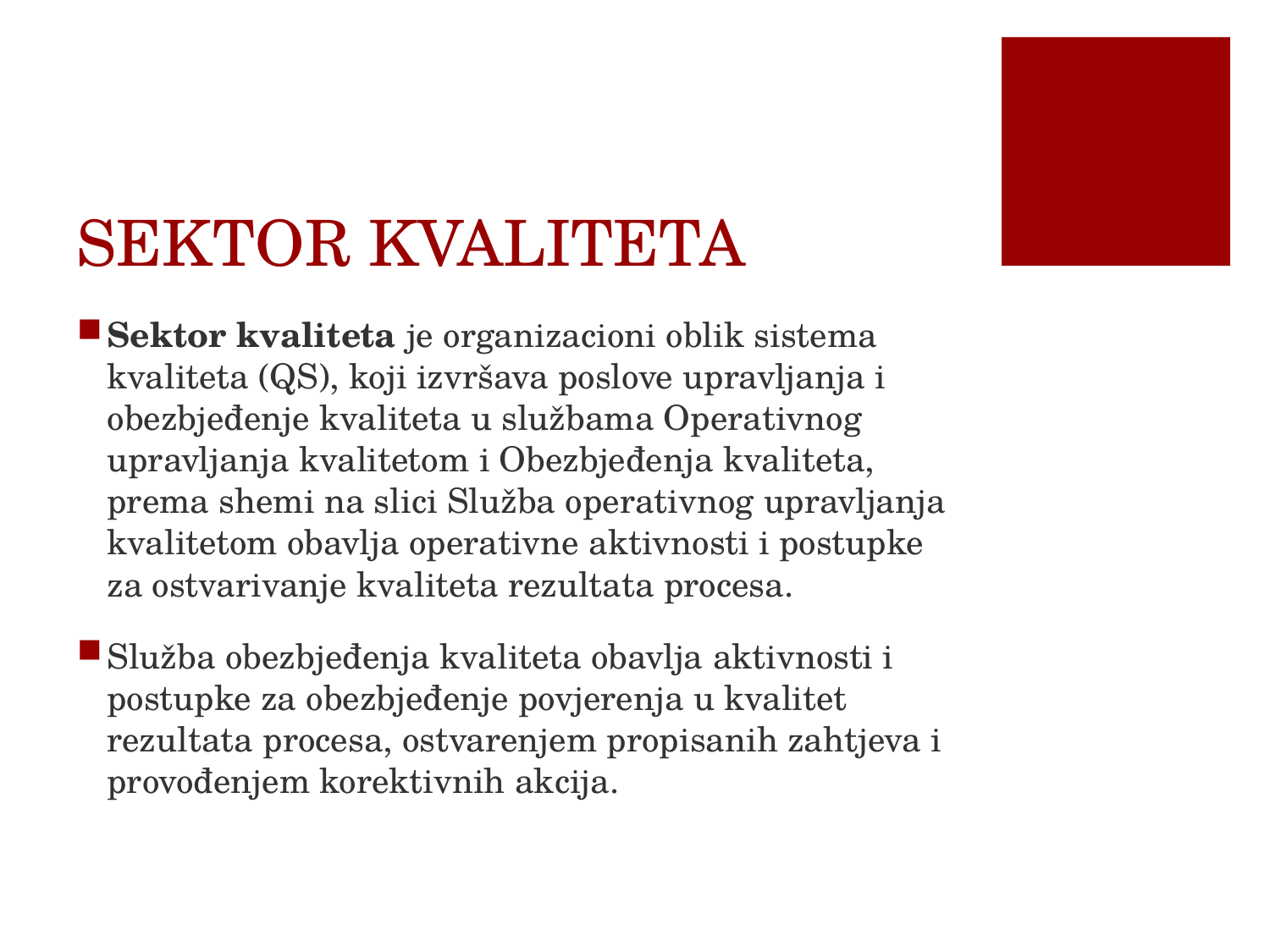

# SEKTOR KVALITETA
Sektor kvaliteta je organizacioni oblik sistema kvaliteta (QS), koji izvršava poslove upravljanja i obezbjeđenje kvaliteta u službama Operativnog upravljanja kvalitetom i Obezbjeđenja kvaliteta, prema shemi na slici Služba operativnog upravljanja kvalitetom obavlja operativne aktivnosti i postupke za ostvarivanje kvaliteta rezultata procesa.
Služba obezbjeđenja kvaliteta obavlja aktivnosti i postupke za obezbjeđenje povjerenja u kvalitet rezultata procesa, ostvarenjem propisanih zahtjeva i provođenjem korektivnih akcija.